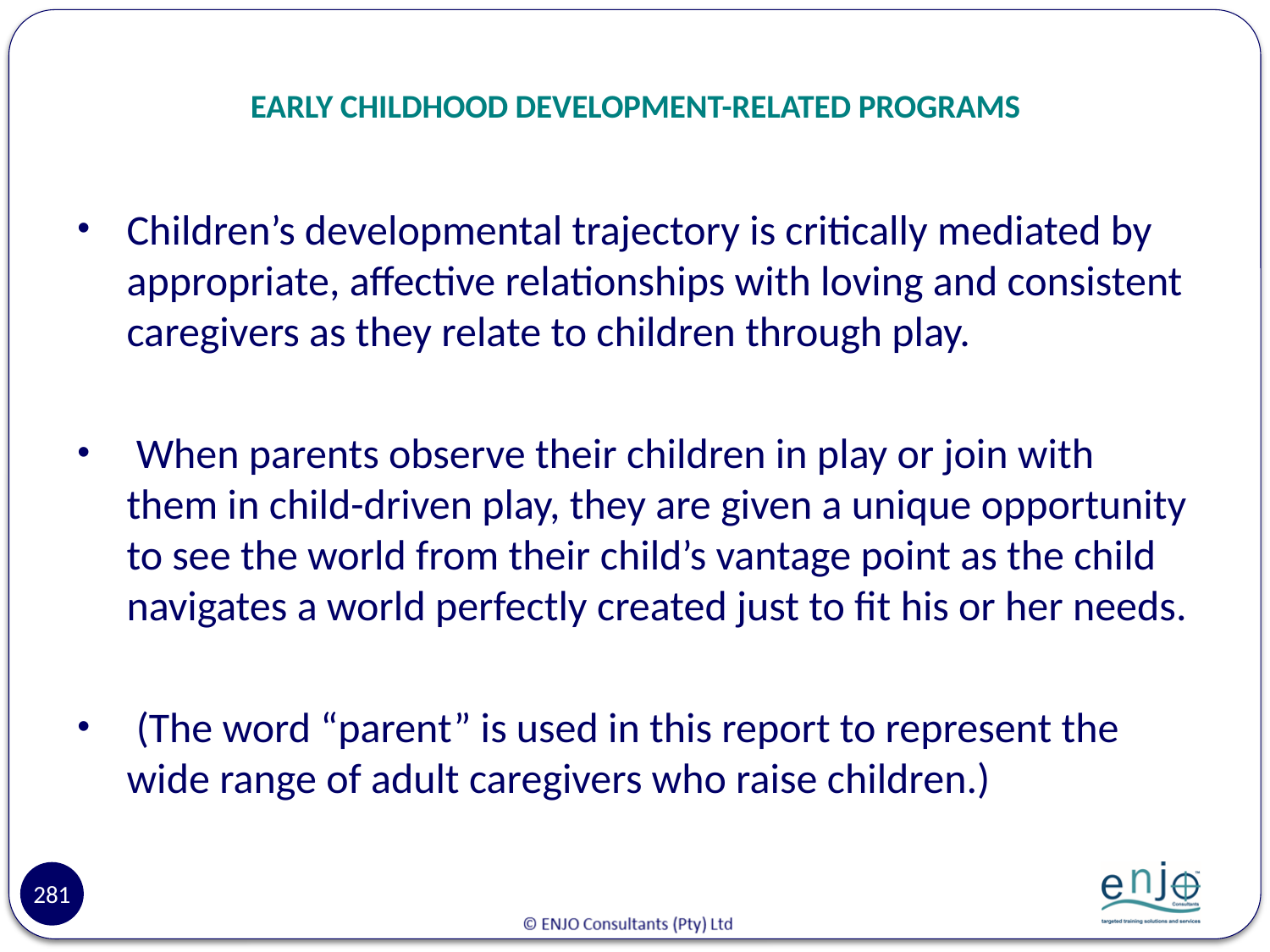

# EARLY CHILDHOOD DEVELOPMENT-RELATED PROGRAMS
Children’s developmental trajectory is critically mediated by appropriate, affective relationships with loving and consistent caregivers as they relate to children through play.

 When parents observe their children in play or join with them in child-driven play, they are given a unique opportunity to see the world from their child’s vantage point as the child navigates a world perfectly created just to fit his or her needs.

 (The word “parent” is used in this report to represent the wide range of adult caregivers who raise children.)

281